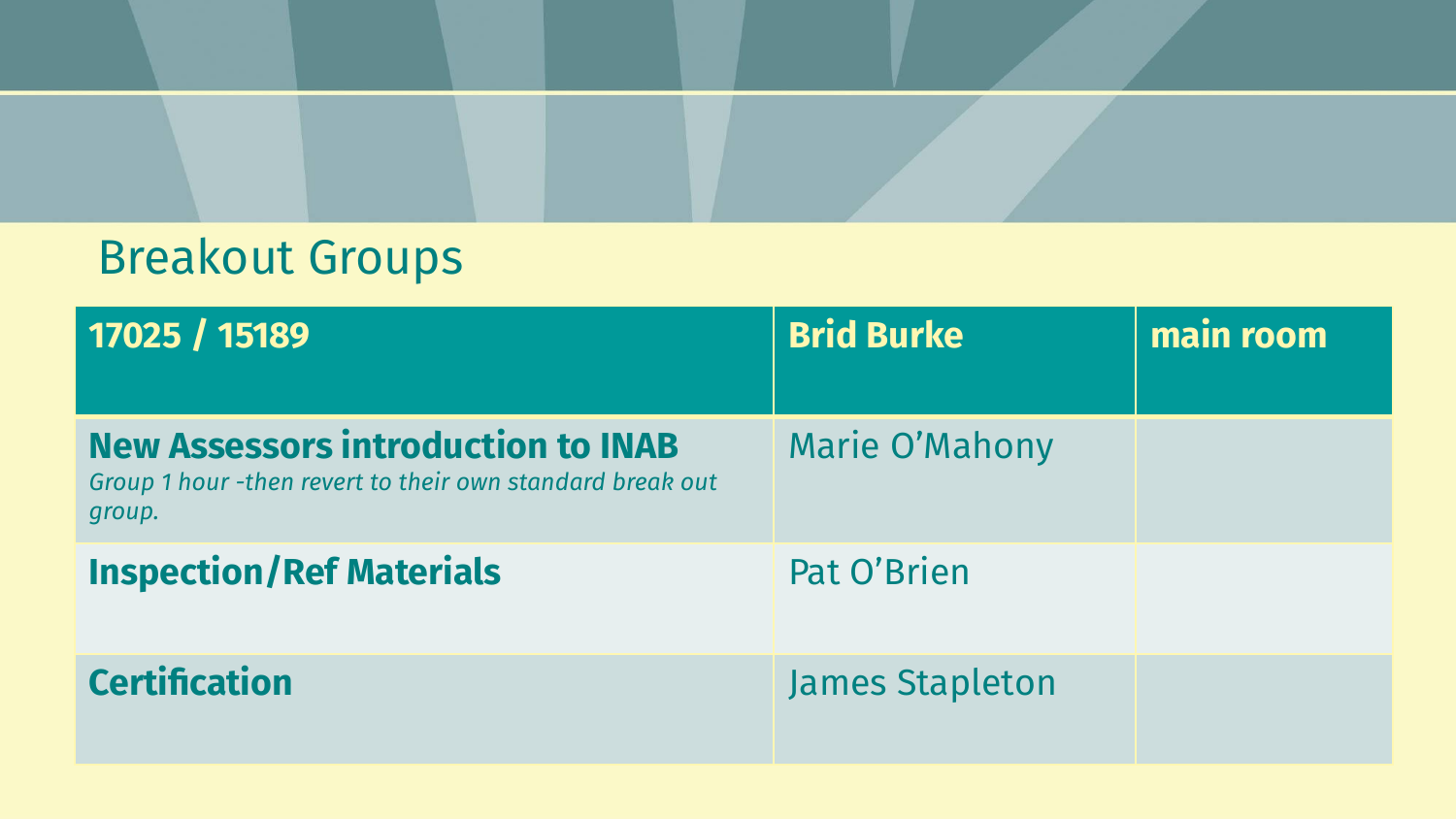

Breakout Groups

| 17025 / 15189 | Brid Burke | main room |
| --- | --- | --- |
| New Assessors introduction to INAB Group 1 hour -then revert to their own standard break out group. | Marie O’Mahony |  |
| Inspection/Ref Materials | Pat O’Brien |  |
| Certification | James Stapleton |  |